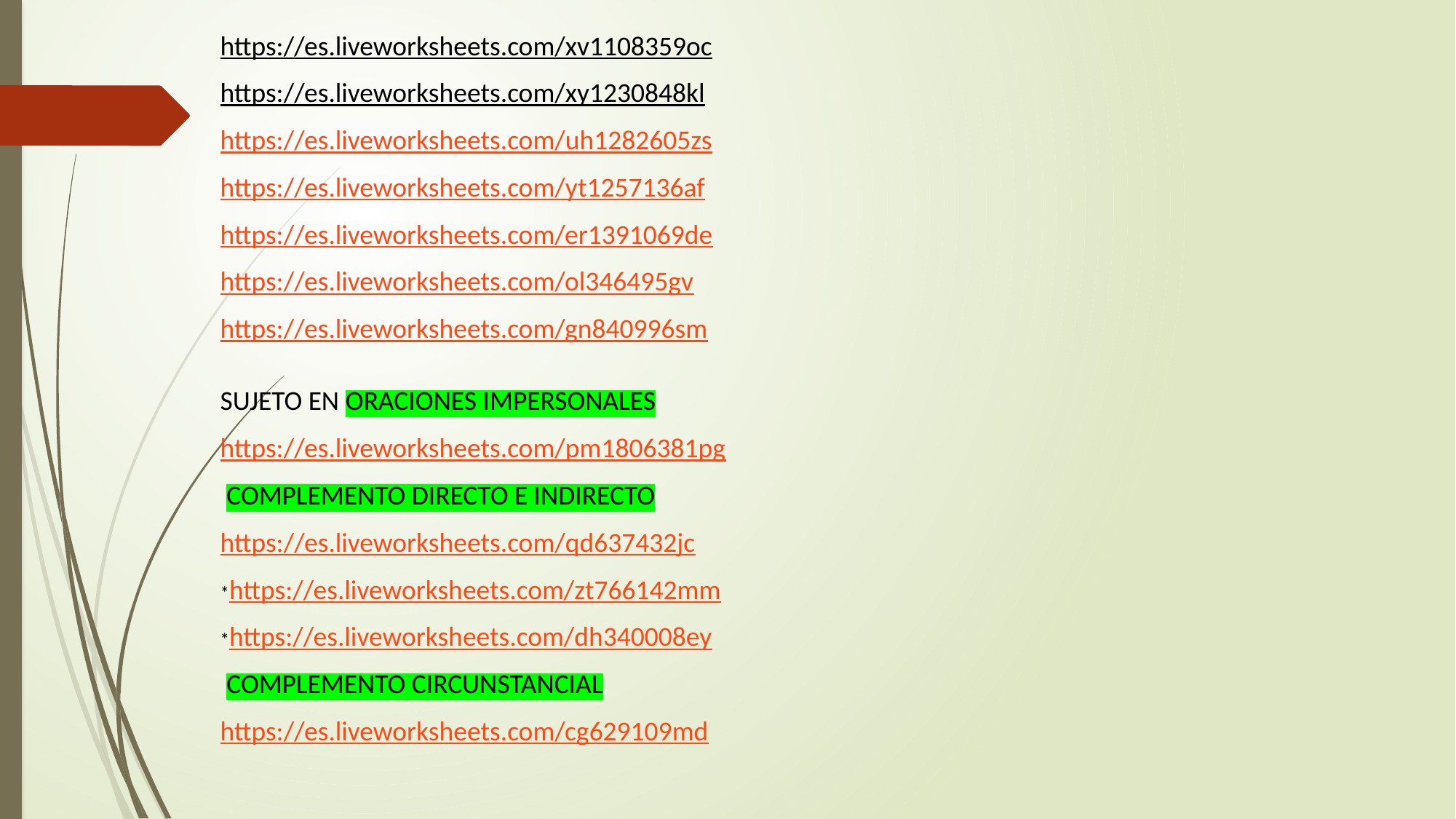

https://es.liveworksheets.com/xv1108359oc
https://es.liveworksheets.com/xy1230848kl
https://es.liveworksheets.com/uh1282605zs
https://es.liveworksheets.com/yt1257136af
https://es.liveworksheets.com/er1391069de
https://es.liveworksheets.com/ol346495gv
https://es.liveworksheets.com/gn840996sm
SUJETO EN ORACIONES IMPERSONALES
https://es.liveworksheets.com/pm1806381pg
 COMPLEMENTO DIRECTO E INDIRECTO
https://es.liveworksheets.com/qd637432jc
*https://es.liveworksheets.com/zt766142mm
*https://es.liveworksheets.com/dh340008ey
 COMPLEMENTO CIRCUNSTANCIAL
https://es.liveworksheets.com/cg629109md